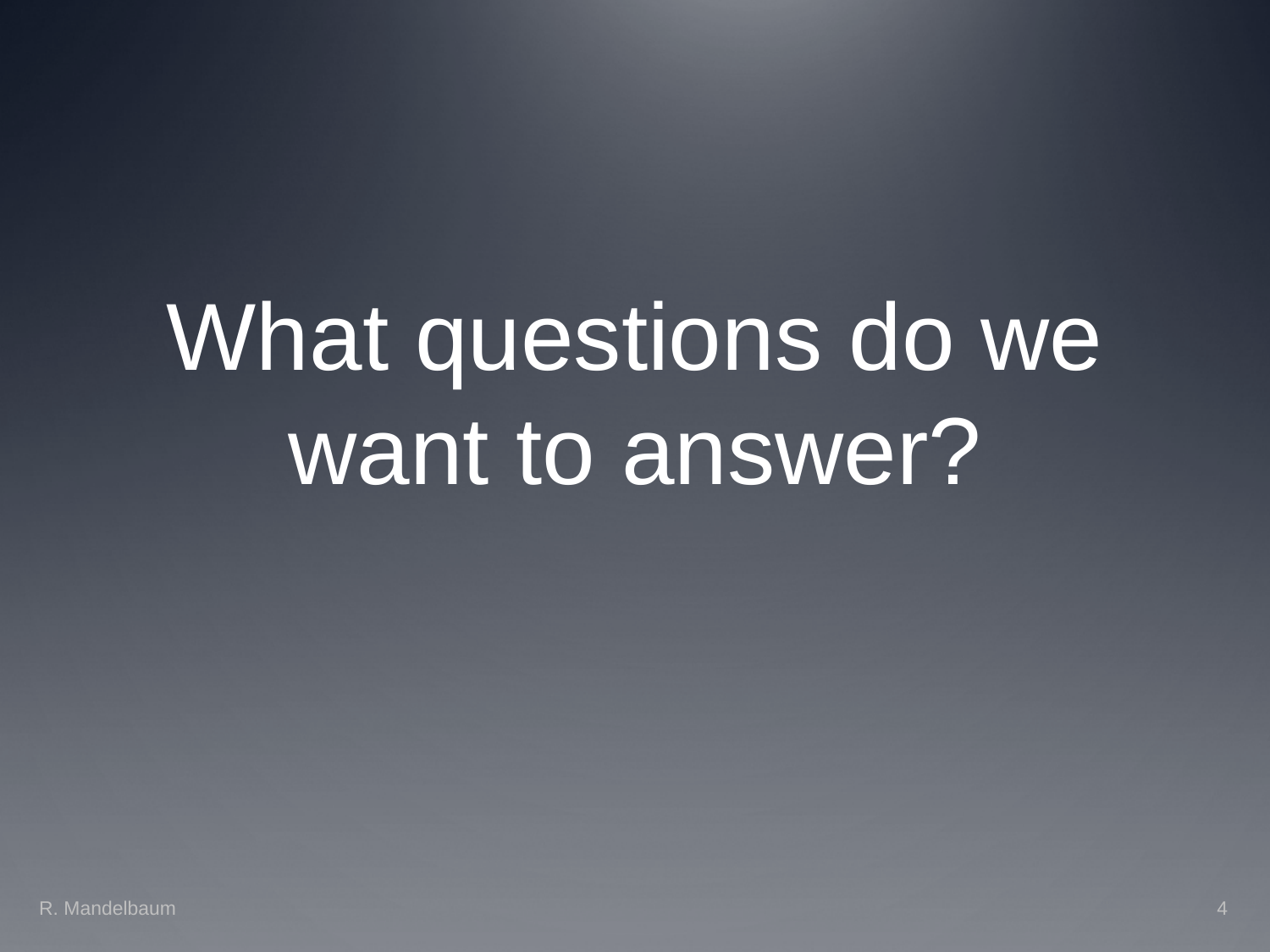

# What questions do we want to answer?
R. Mandelbaum
4